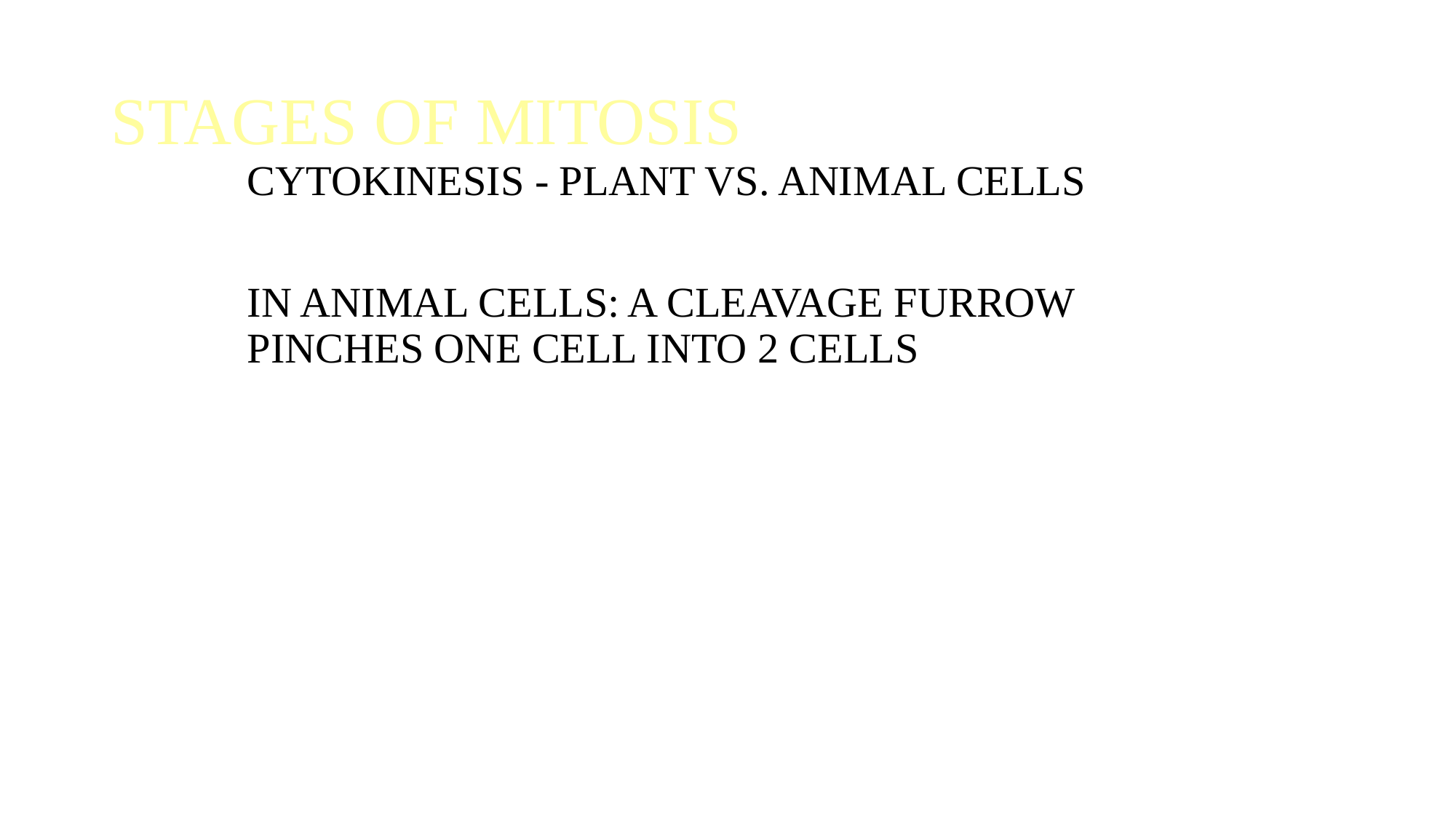

# STAGES OF MITOSIS
CYTOKINESIS - PLANT VS. ANIMAL CELLS

IN ANIMAL CELLS: A CLEAVAGE FURROW PINCHES ONE CELL INTO 2 CELLS